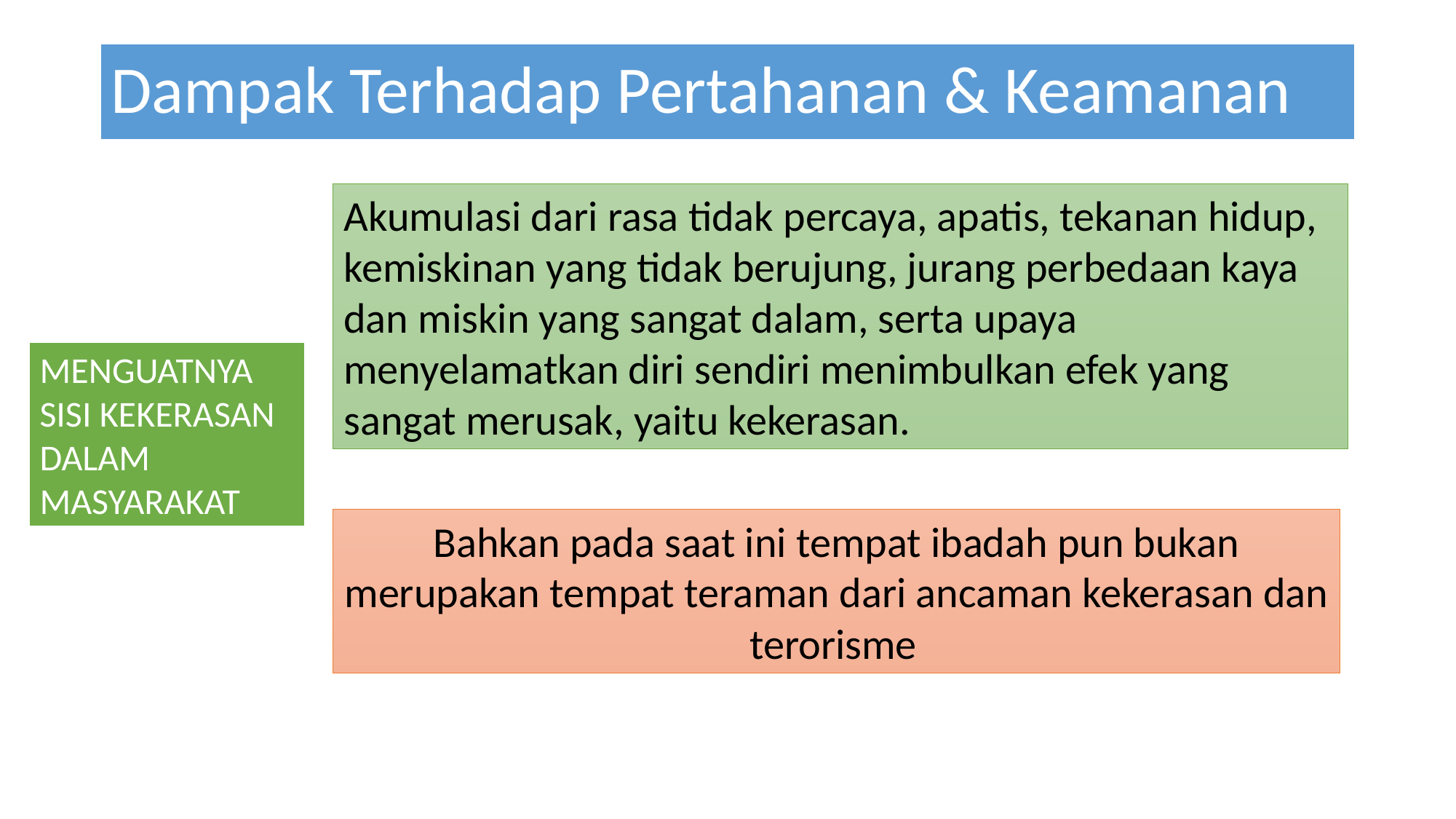

# Dampak Terhadap Pertahanan & Keamanan
Akumulasi dari rasa tidak percaya, apatis, tekanan hidup, kemiskinan yang tidak berujung, jurang perbedaan kaya dan miskin yang sangat dalam, serta upaya menyelamatkan diri sendiri menimbulkan efek yang sangat merusak, yaitu kekerasan.
MENGUATNYA SISI KEKERASAN DALAM MASYARAKAT
Bahkan pada saat ini tempat ibadah pun bukan merupakan tempat teraman dari ancaman kekerasan dan terorisme